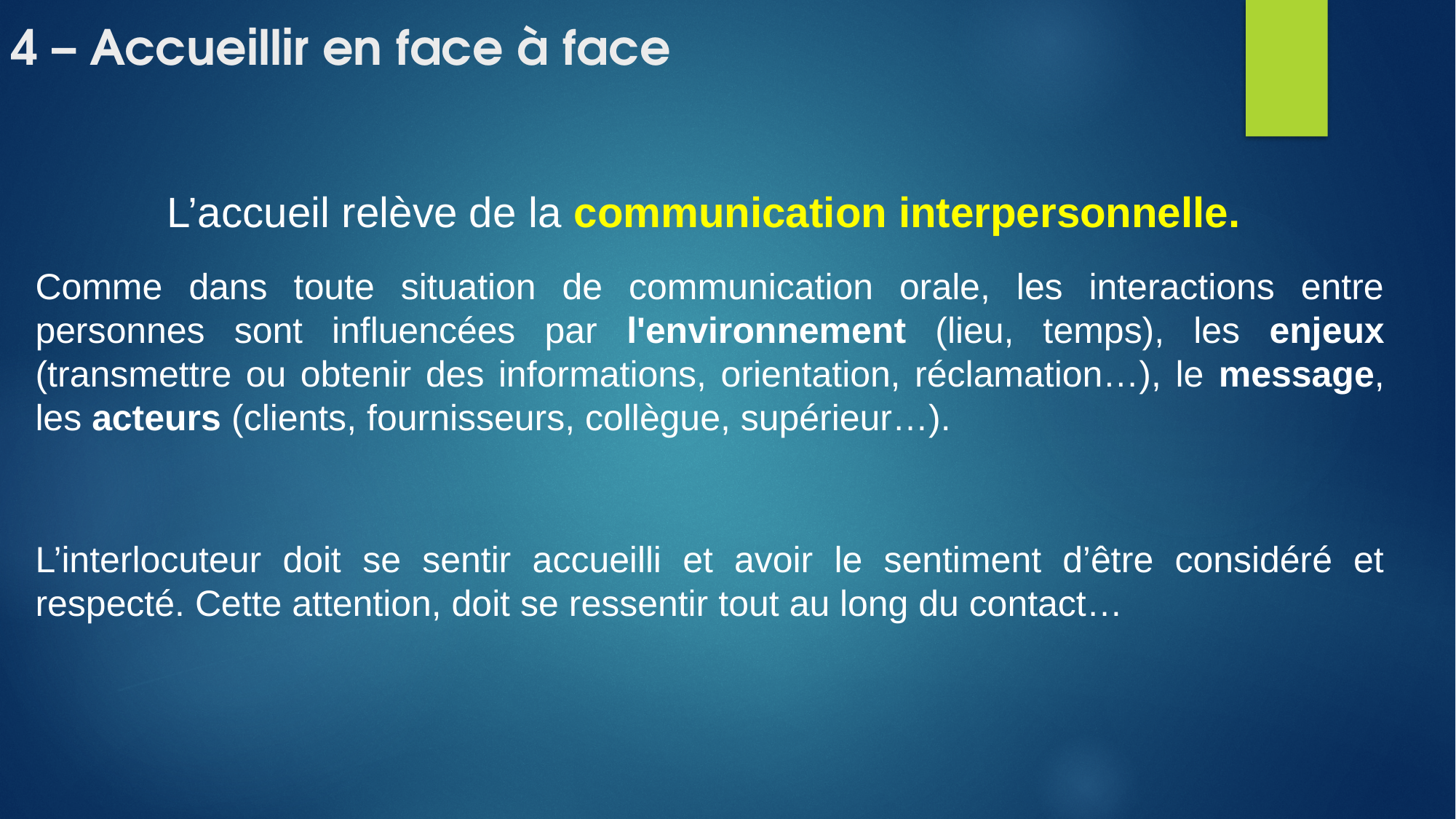

# 4 – Accueillir en face à face
L’accueil relève de la communication interpersonnelle.
Comme dans toute situation de communication orale, les interactions entre personnes sont influencées par l'environnement (lieu, temps), les enjeux (transmettre ou obtenir des informations, orientation, réclamation…), le message, les acteurs (clients, fournisseurs, collègue, supérieur…).

L’interlocuteur doit se sentir accueilli et avoir le sentiment d’être considéré et respecté. Cette attention, doit se ressentir tout au long du contact…